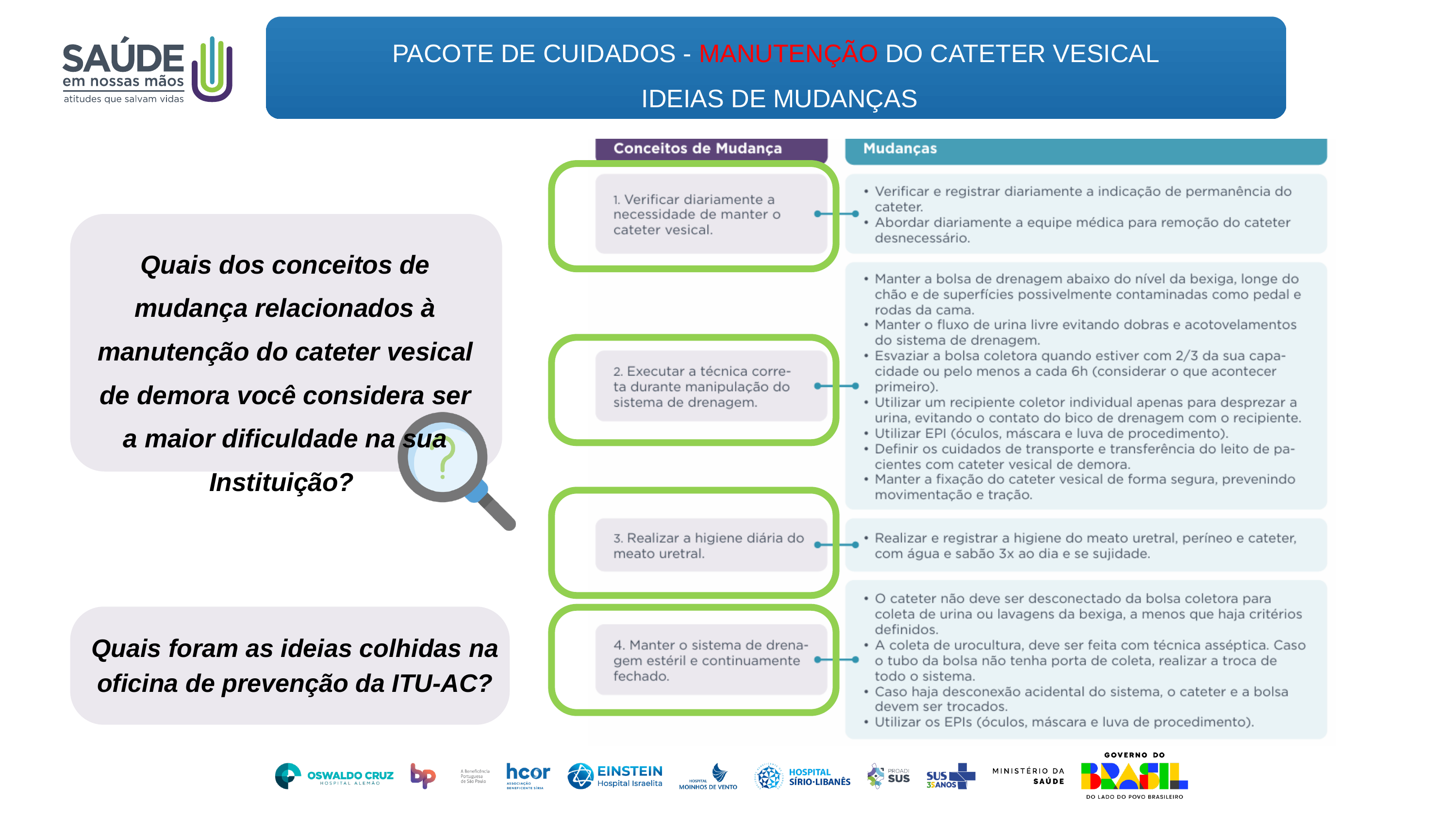

PACOTE DE CUIDADOS - MANUTENÇÃO DO CATETER VESICAL
 IDEIAS DE MUDANÇAS

Quais dos conceitos de mudança relacionados à manutenção do cateter vesical de demora você considera ser a maior dificuldade na sua Instituição?​

Quais foram as ideias colhidas na oficina de prevenção da ITU-AC?​